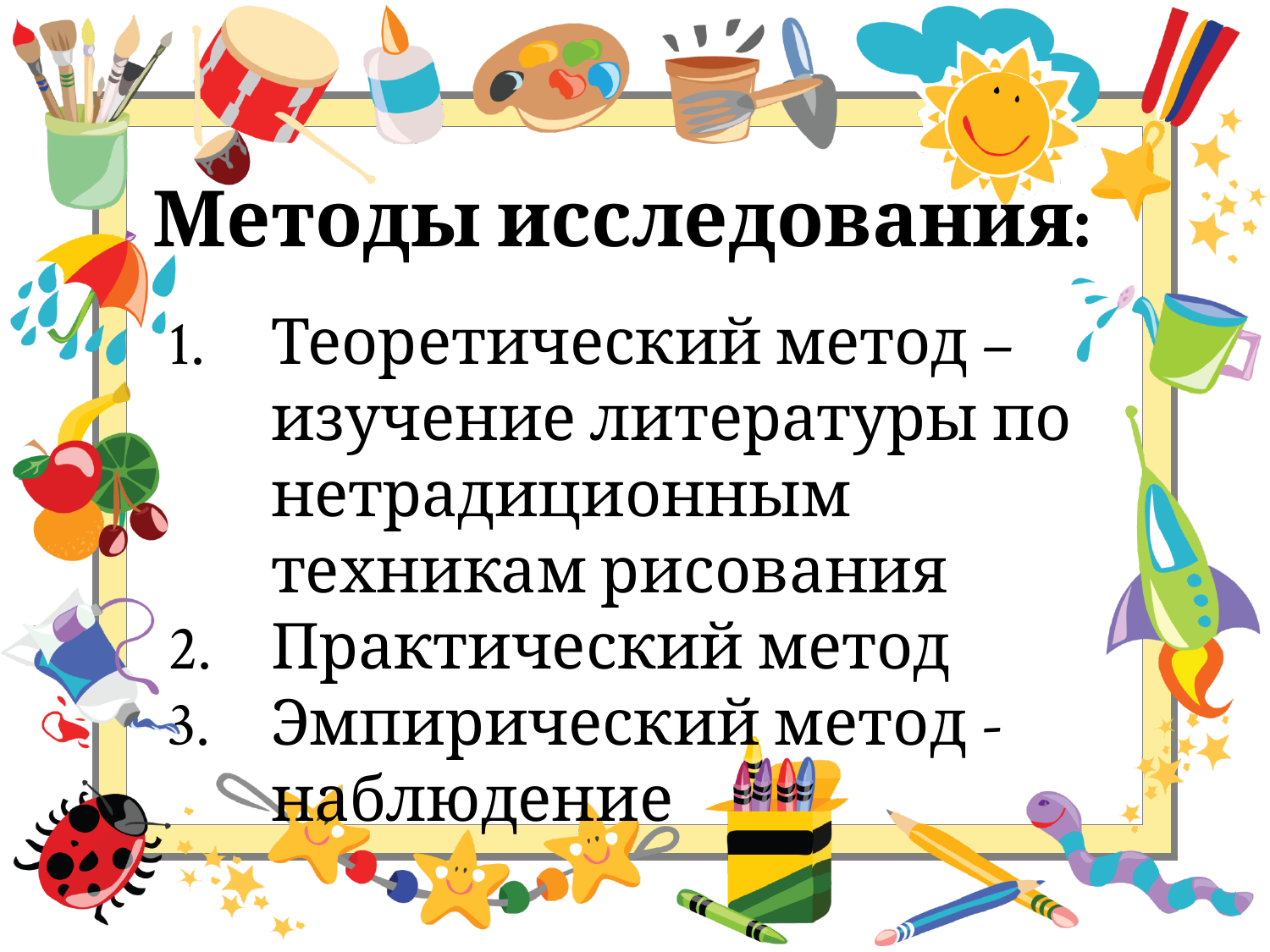

# Методы исследования:
Теоретический метод – изучение литературы по нетрадиционным техникам рисования
Практический метод
Эмпирический метод - наблюдение